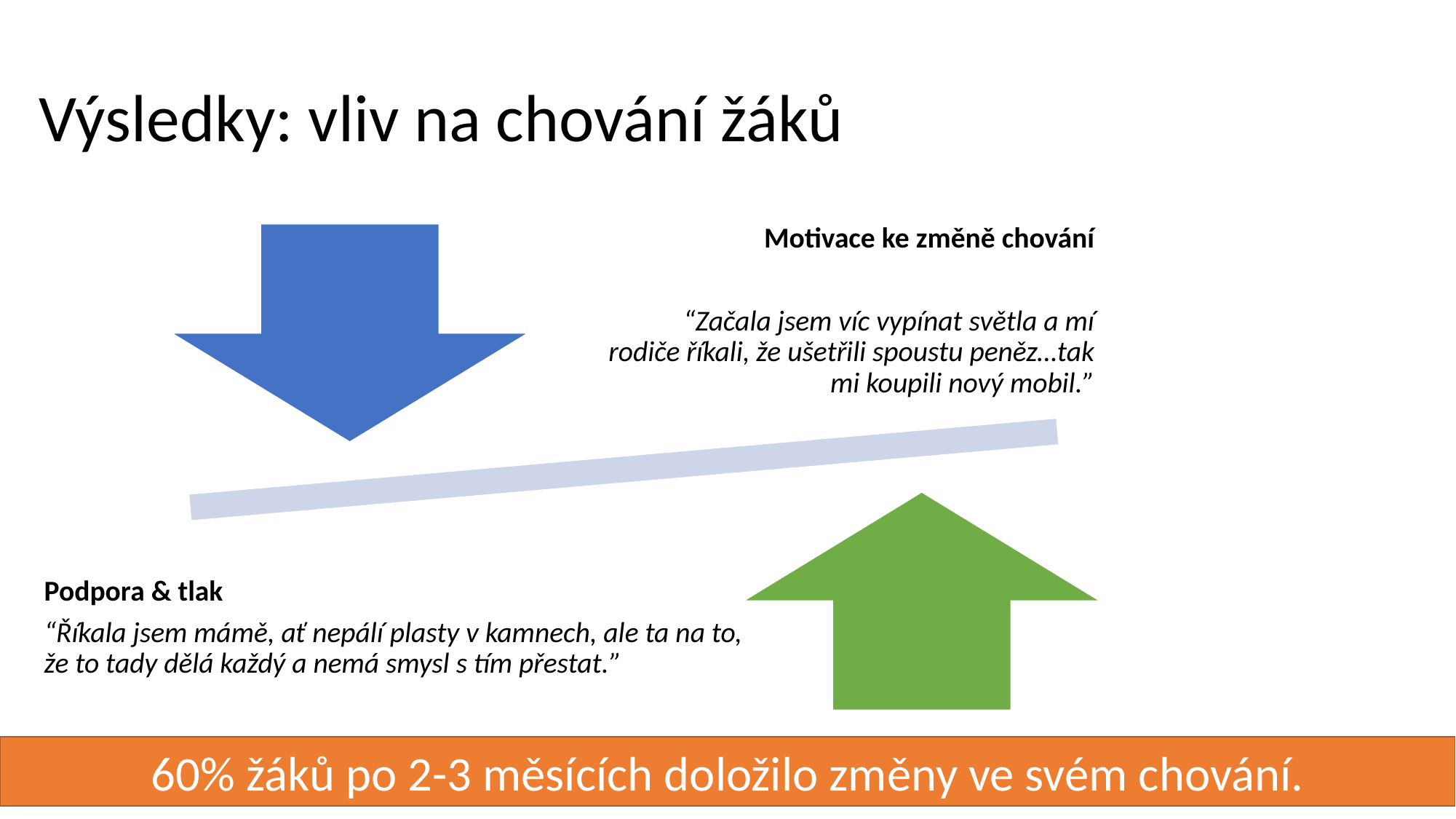

# Výsledky: vliv na chování žáků
Motivace ke změně chování

“Začala jsem víc vypínat světla a mí rodiče říkali, že ušetřili spoustu peněz…tak mi koupili nový mobil.”
Podpora & tlak
“Říkala jsem mámě, ať nepálí plasty v kamnech, ale ta na to, že to tady dělá každý a nemá smysl s tím přestat.”
60% žáků po 2-3 měsících doložilo změny ve svém chování.